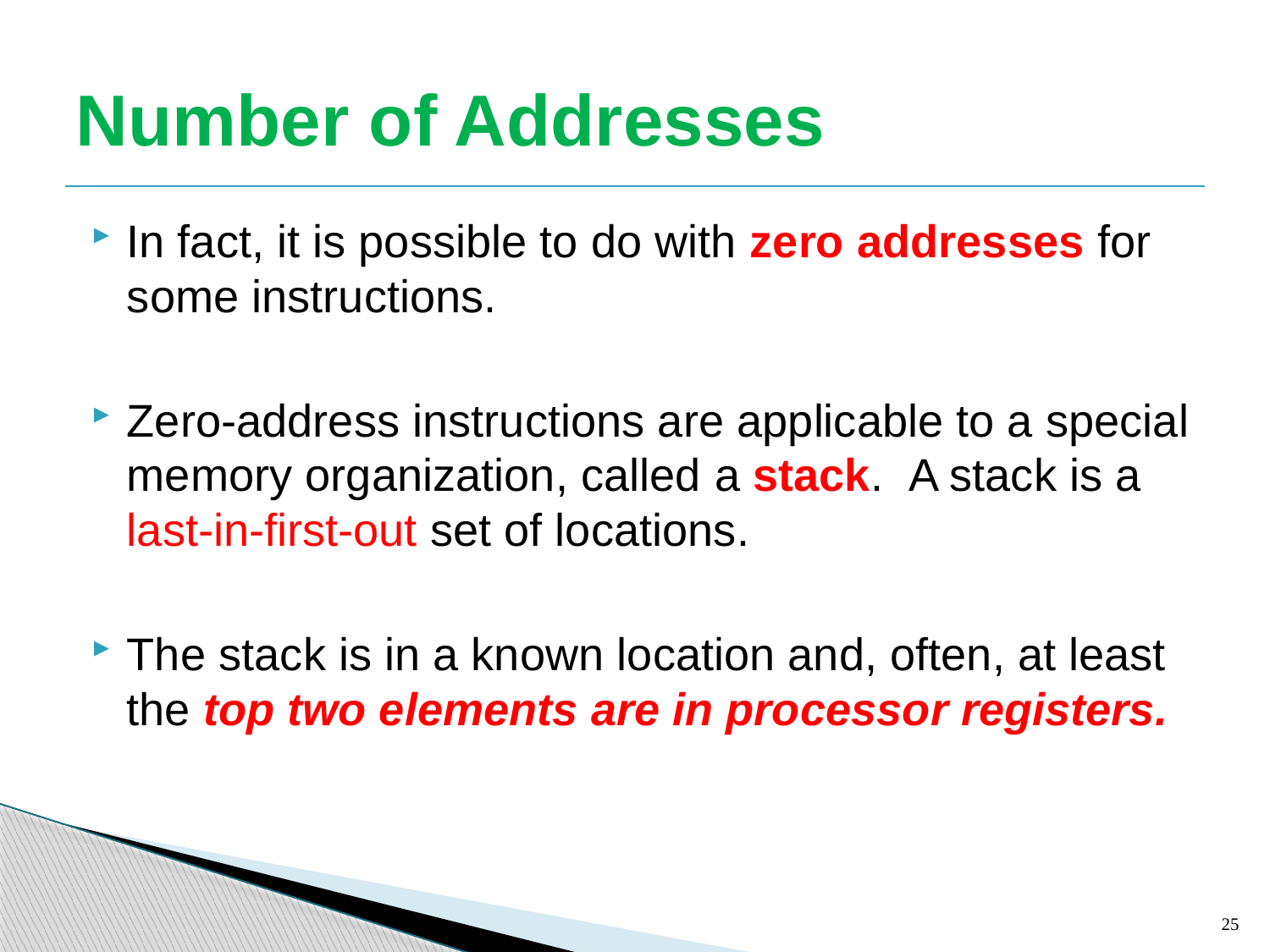

# Number of Addresses
In fact, it is possible to do with zero addresses for some instructions.

Zero-address instructions are applicable to a special memory organization, called a stack.  A stack is a last-in-first-out set of locations.

The stack is in a known location and, often, at least the top two elements are in processor registers.

25